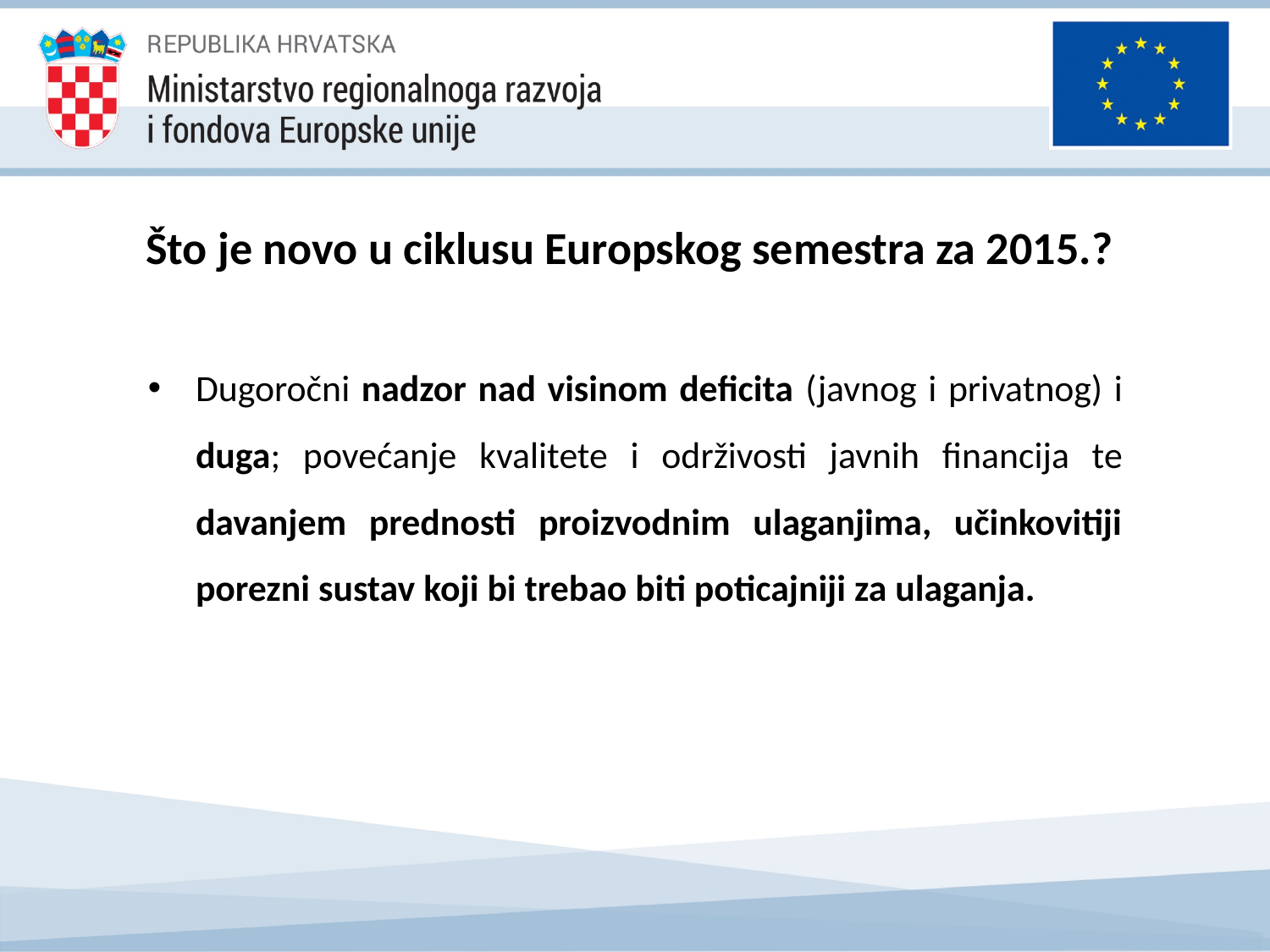

Što je novo u ciklusu Europskog semestra za 2015.?
Dugoročni nadzor nad visinom deficita (javnog i privatnog) i duga; povećanje kvalitete i održivosti javnih financija te davanjem prednosti proizvodnim ulaganjima, učinkovitiji porezni sustav koji bi trebao biti poticajniji za ulaganja.